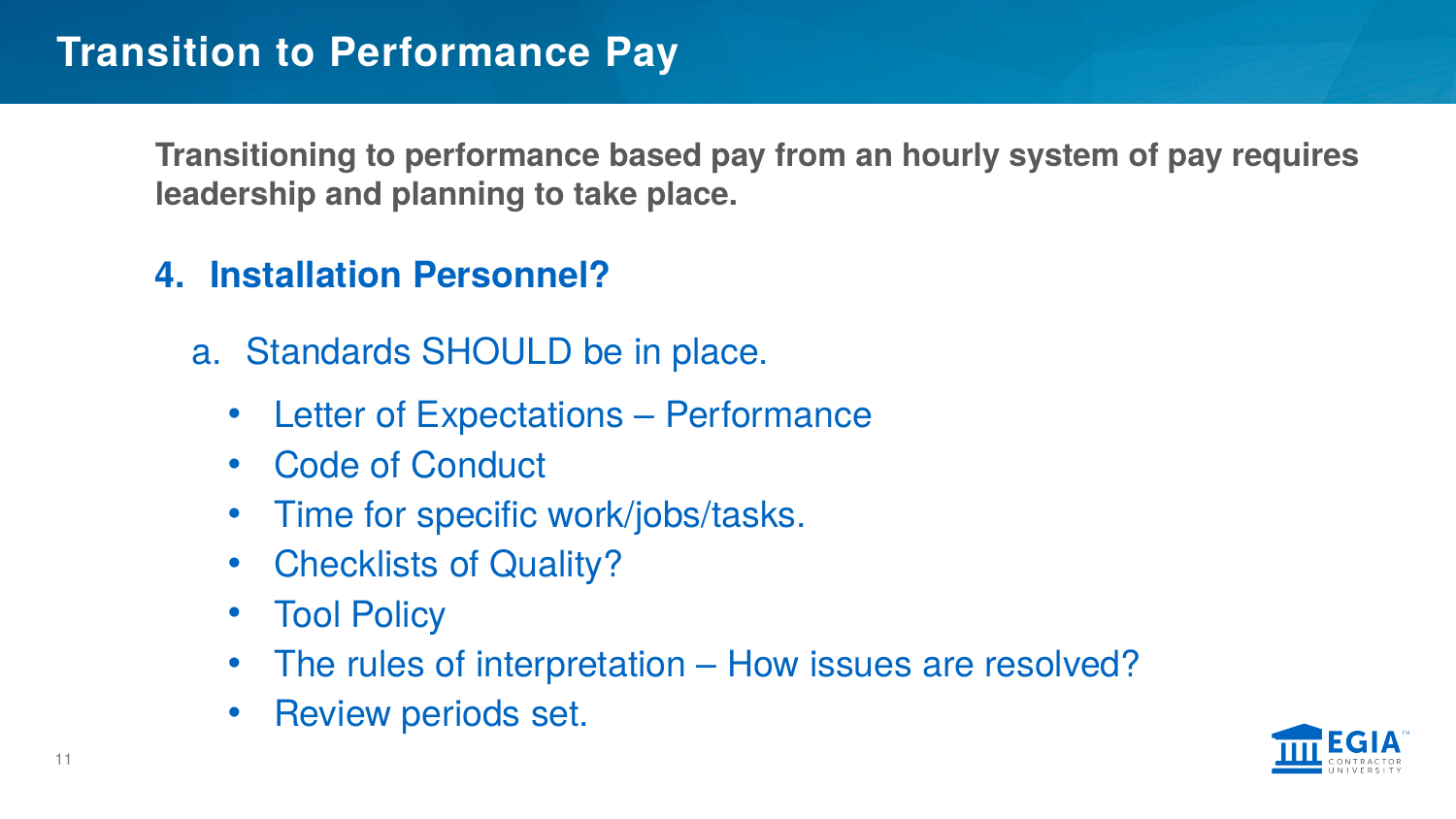

# Transition to Performance Pay
Transitioning to performance based pay from an hourly system of pay requires leadership and planning to take place.
Installation Personnel?
Standards SHOULD be in place.
Letter of Expectations – Performance
Code of Conduct
Time for specific work/jobs/tasks.
Checklists of Quality?
Tool Policy
The rules of interpretation – How issues are resolved?
Review periods set.